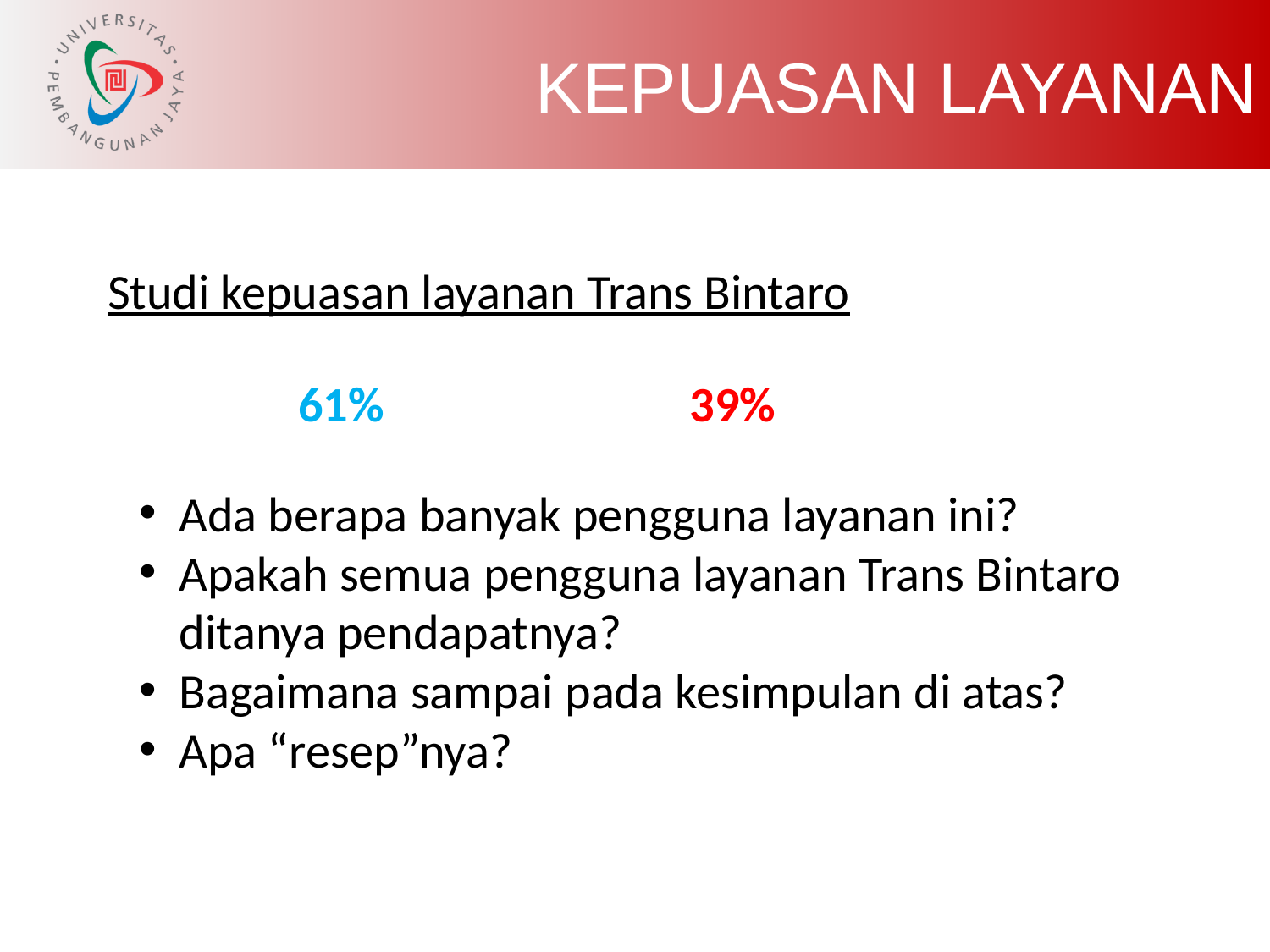

Kepuasan layanan
Studi kepuasan layanan Trans Bintaro
39%
61%
Ada berapa banyak pengguna layanan ini?
Apakah semua pengguna layanan Trans Bintaro ditanya pendapatnya?
Bagaimana sampai pada kesimpulan di atas?
Apa “resep”nya?